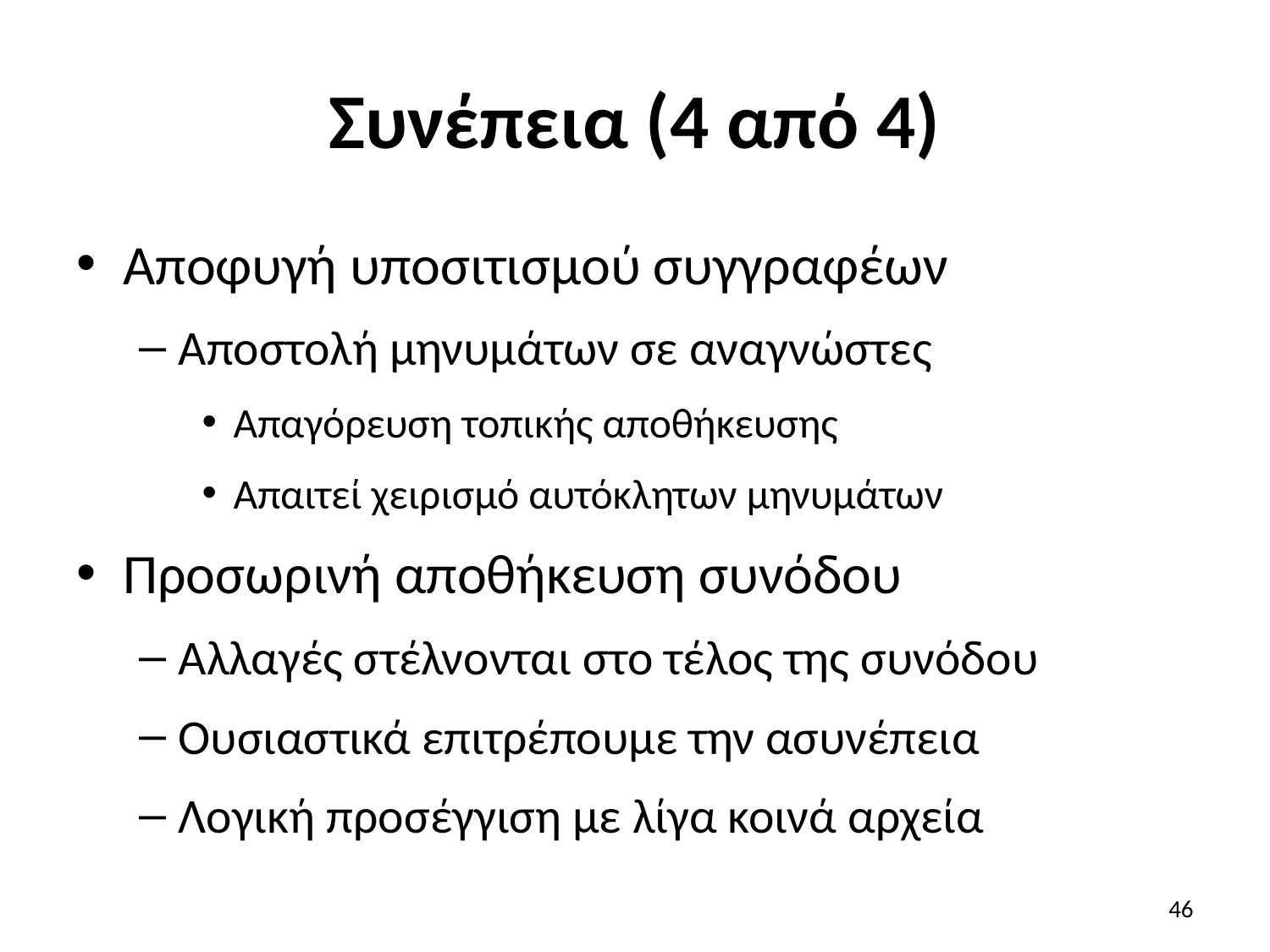

# Συνέπεια (4 από 4)
Αποφυγή υποσιτισμού συγγραφέων
Αποστολή μηνυμάτων σε αναγνώστες
Απαγόρευση τοπικής αποθήκευσης
Απαιτεί χειρισμό αυτόκλητων μηνυμάτων
Προσωρινή αποθήκευση συνόδου
Αλλαγές στέλνονται στο τέλος της συνόδου
Ουσιαστικά επιτρέπουμε την ασυνέπεια
Λογική προσέγγιση με λίγα κοινά αρχεία
46